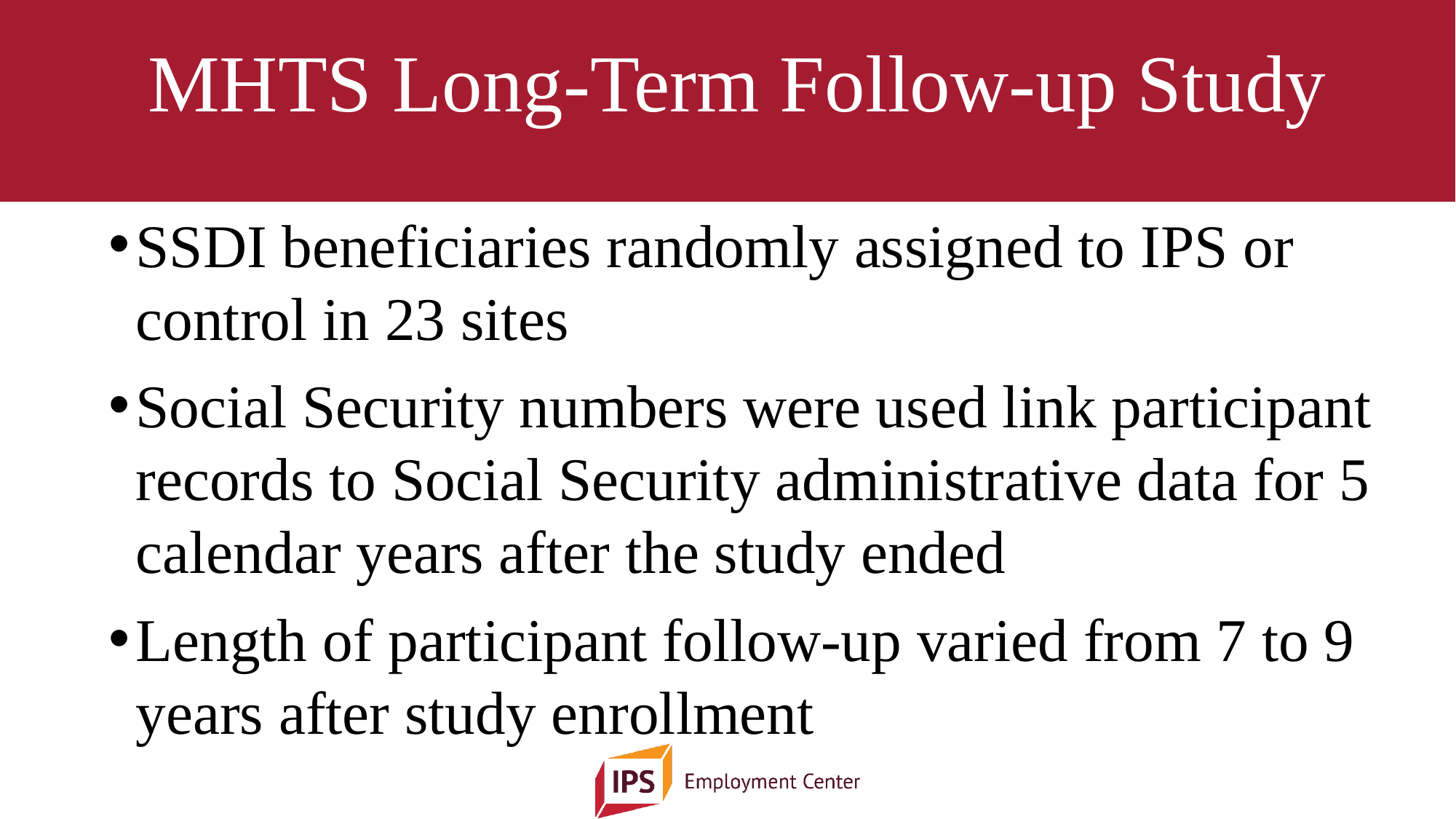

# MHTS Long-Term Follow-up Study
SSDI beneficiaries randomly assigned to IPS or control in 23 sites
Social Security numbers were used link participant records to Social Security administrative data for 5 calendar years after the study ended
Length of participant follow-up varied from 7 to 9 years after study enrollment